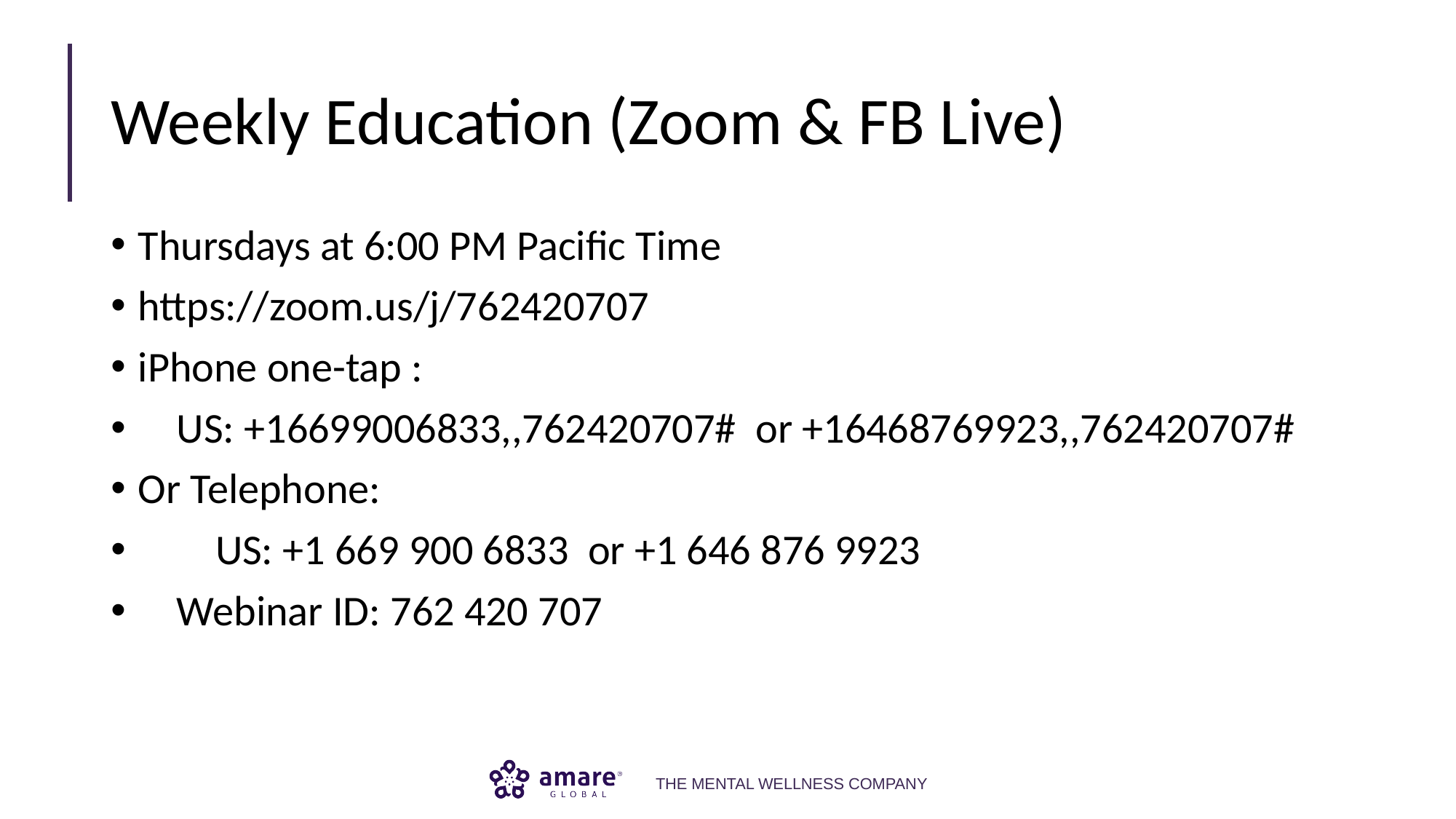

# Weekly Education (Zoom & FB Live)
Thursdays at 6:00 PM Pacific Time
https://zoom.us/j/762420707
iPhone one-tap :
    US: +16699006833,,762420707#  or +16468769923,,762420707#
Or Telephone:
        US: +1 669 900 6833  or +1 646 876 9923
    Webinar ID: 762 420 707